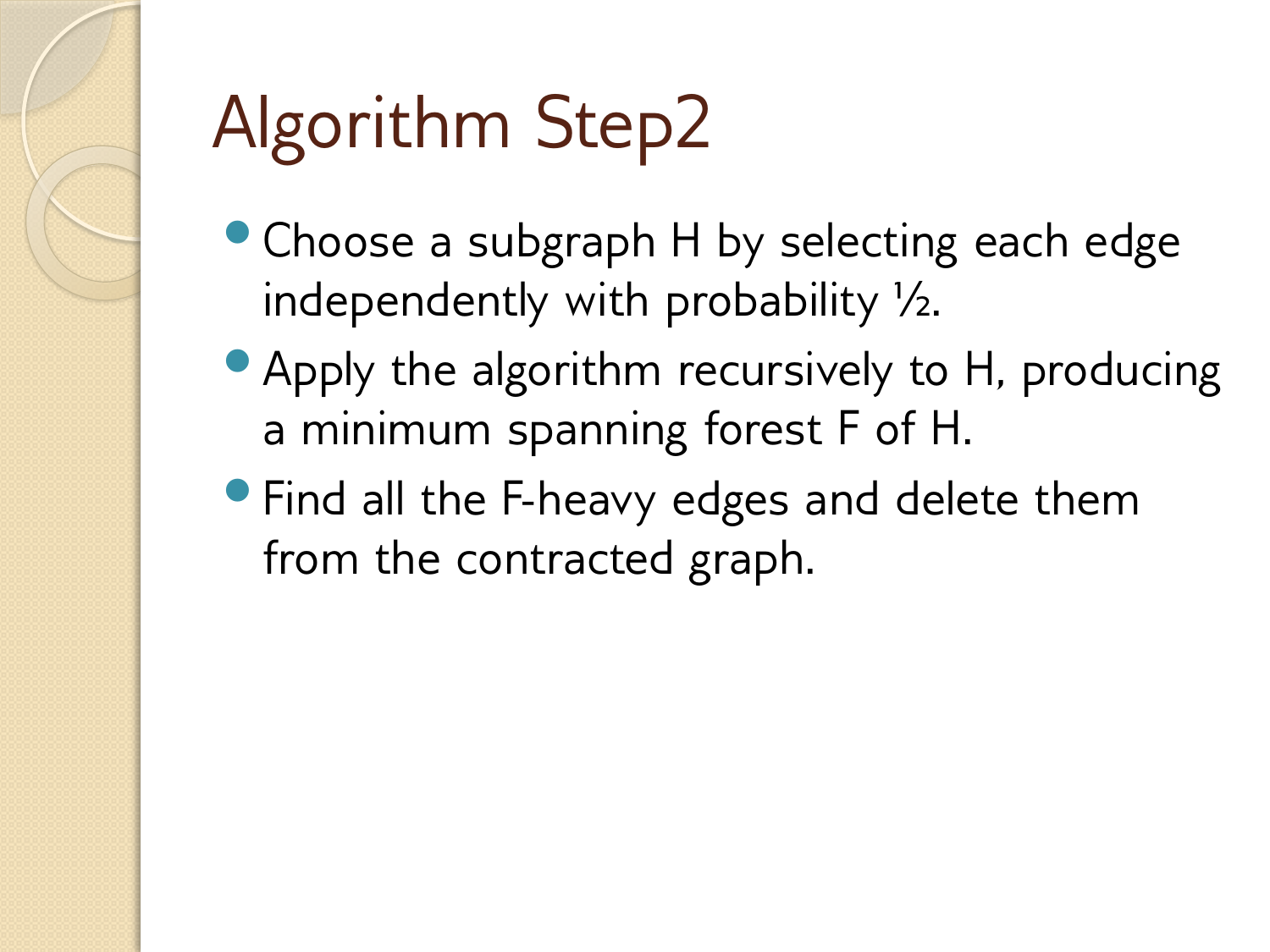

# Algorithm Step2
Choose a subgraph H by selecting each edge independently with probability ½.
Apply the algorithm recursively to H, producing a minimum spanning forest F of H.
Find all the F-heavy edges and delete them from the contracted graph.